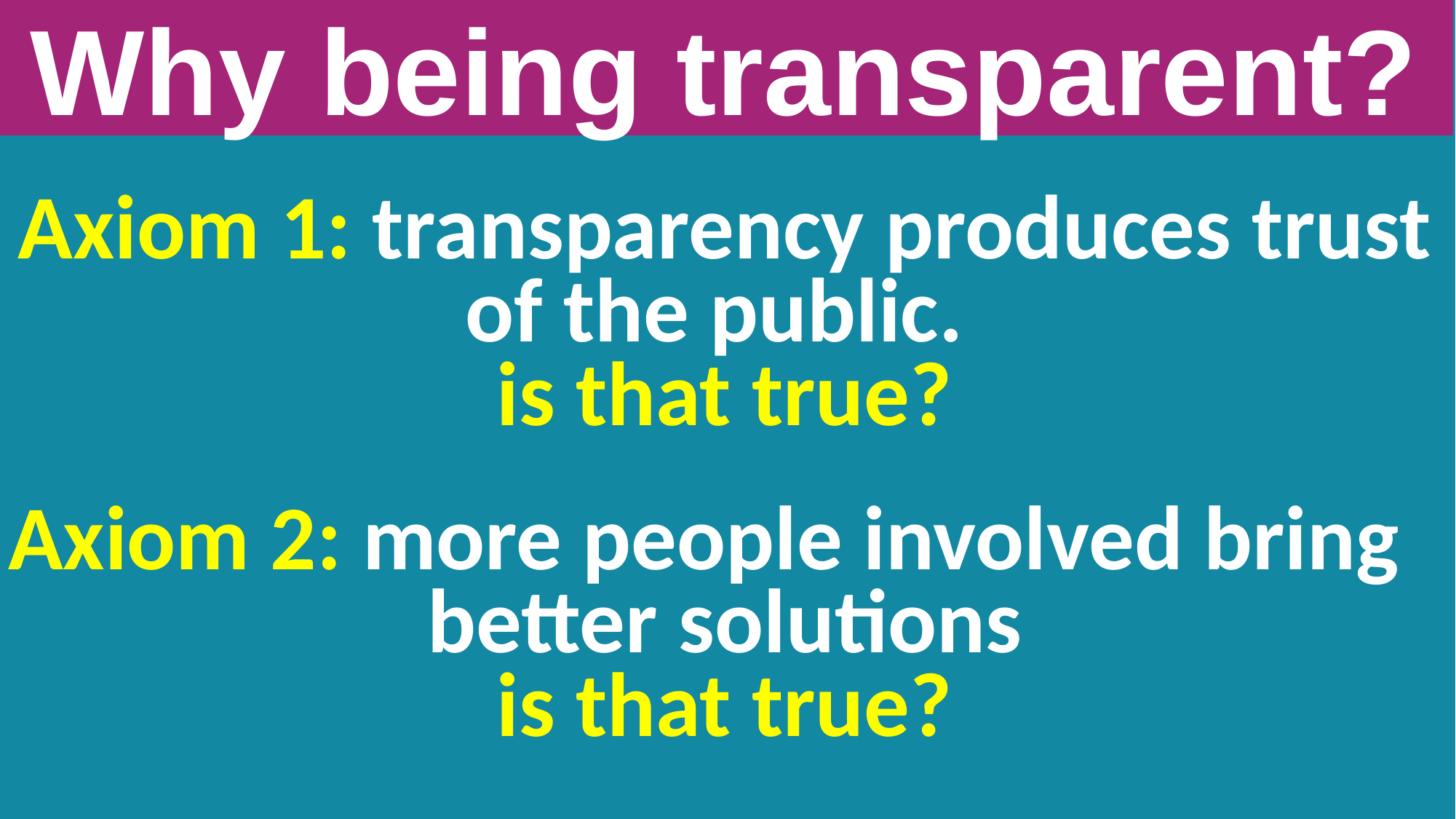

Why being transparent?
Axiom 1: transparency produces trust of the public.
is that true?
Axiom 2: more people involved bring   better solutions
is that true?